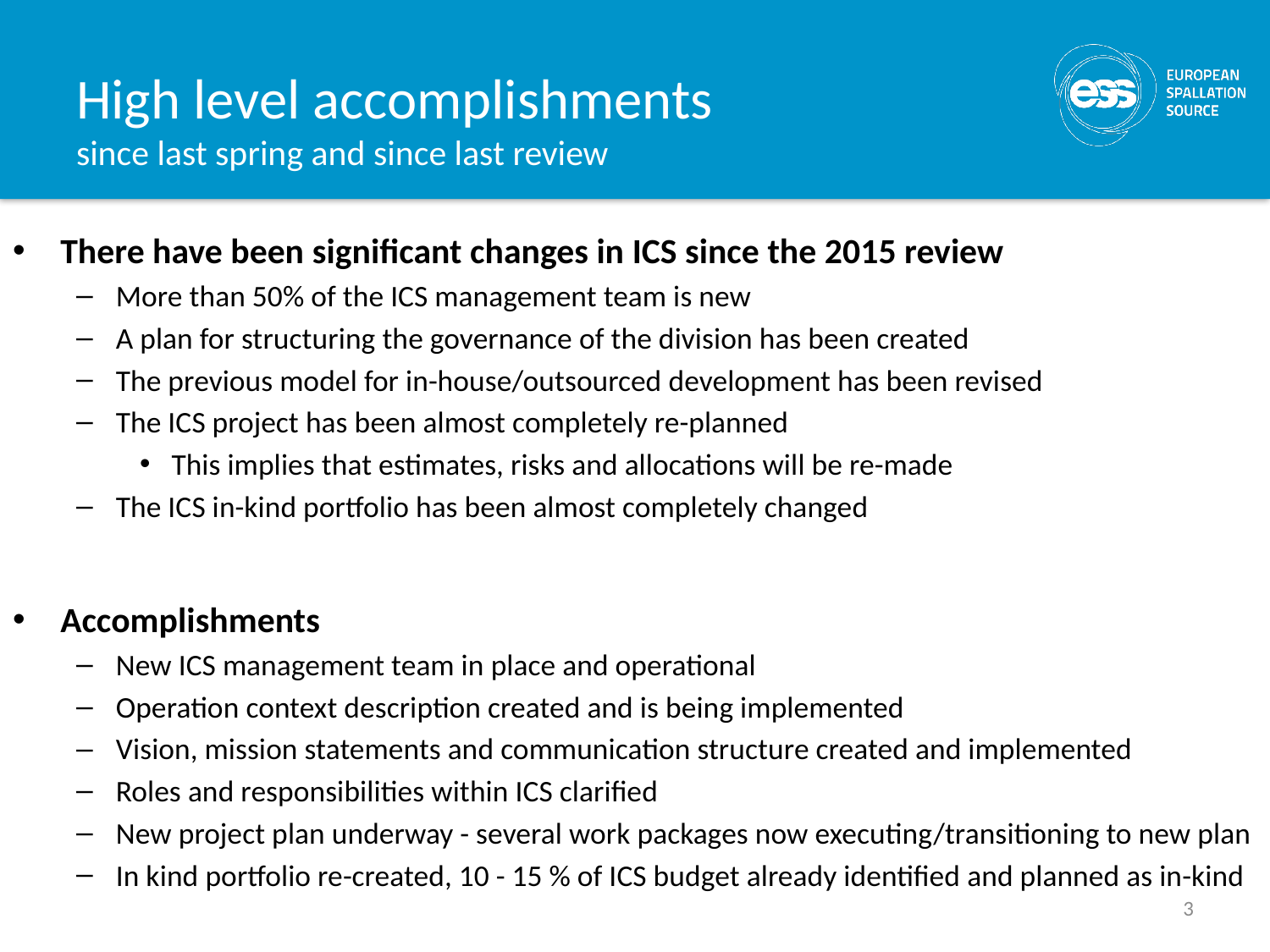

# High level accomplishments since last spring and since last review
There have been significant changes in ICS since the 2015 review
More than 50% of the ICS management team is new
A plan for structuring the governance of the division has been created
The previous model for in-house/outsourced development has been revised
The ICS project has been almost completely re-planned
This implies that estimates, risks and allocations will be re-made
The ICS in-kind portfolio has been almost completely changed

Accomplishments
New ICS management team in place and operational
Operation context description created and is being implemented
Vision, mission statements and communication structure created and implemented
Roles and responsibilities within ICS clarified
New project plan underway - several work packages now executing/transitioning to new plan
In kind portfolio re-created, 10 - 15 % of ICS budget already identified and planned as in-kind

3